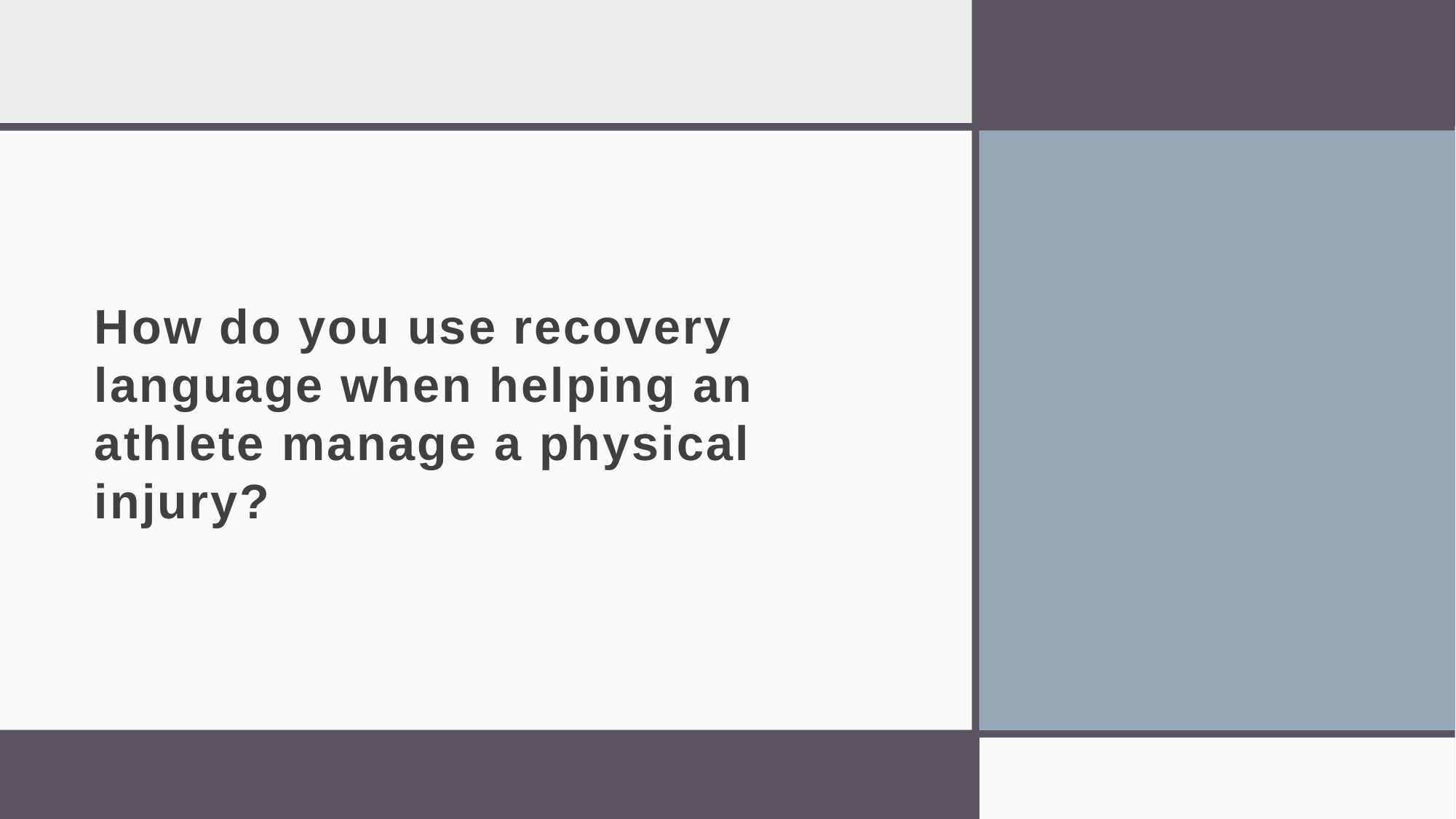

# How do you use recovery language when helping an athlete manage a physical injury?